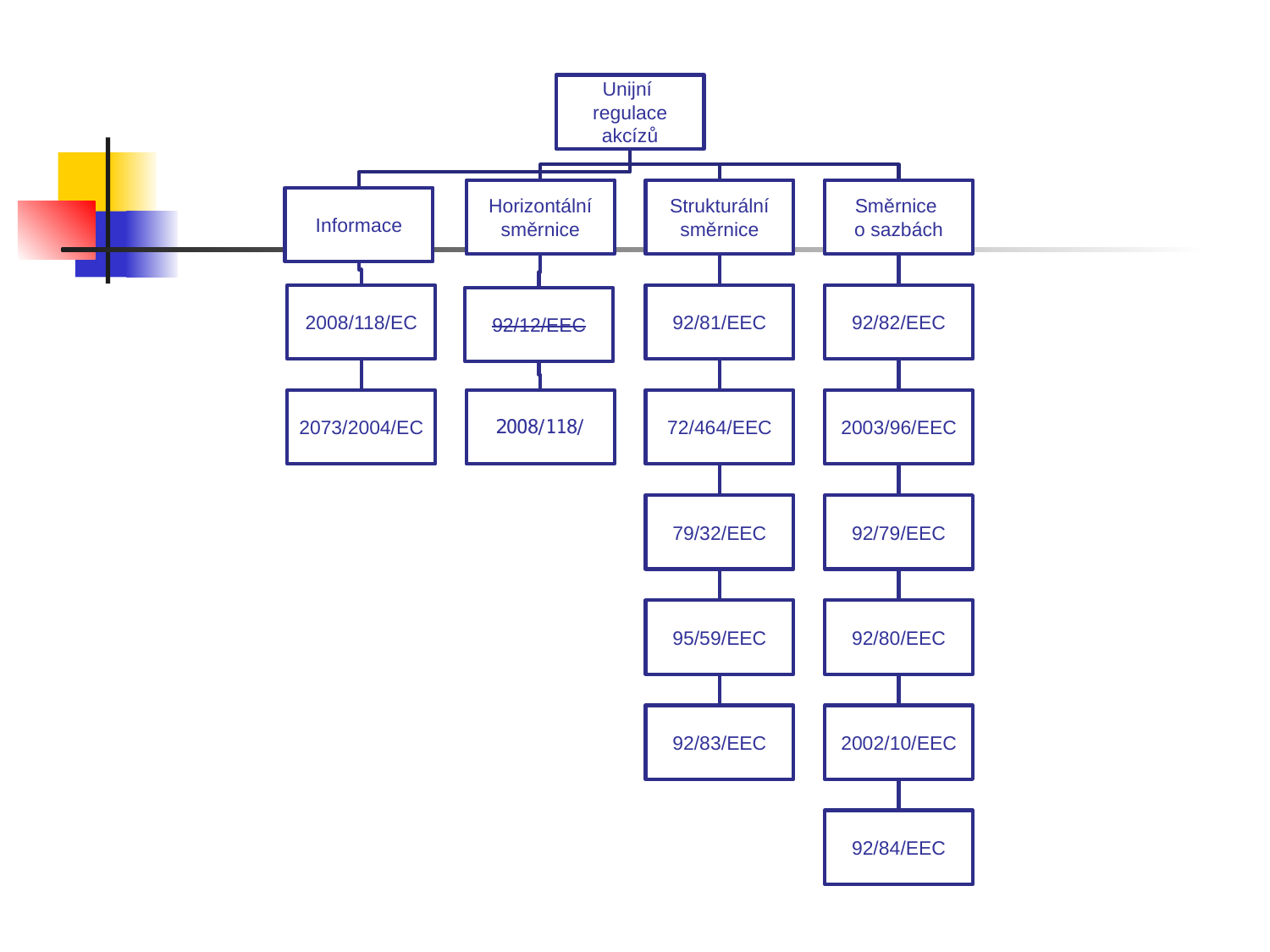

Unijní
regulace
akcízů
Informace
2008/118/EC
2073/2004/EC
Horizontální
směrnice
92/12/EEC
2008/118/
Strukturální
směrnice
92/81/EEC
72/464/EEC
79/32/EEC
95/59/EEC
92/83/EEC
Směrnice
o sazbách
92/82/EEC
2003/96/EEC
92/79/EEC
92/80/EEC
2002/10/EEC
92/84/EEC